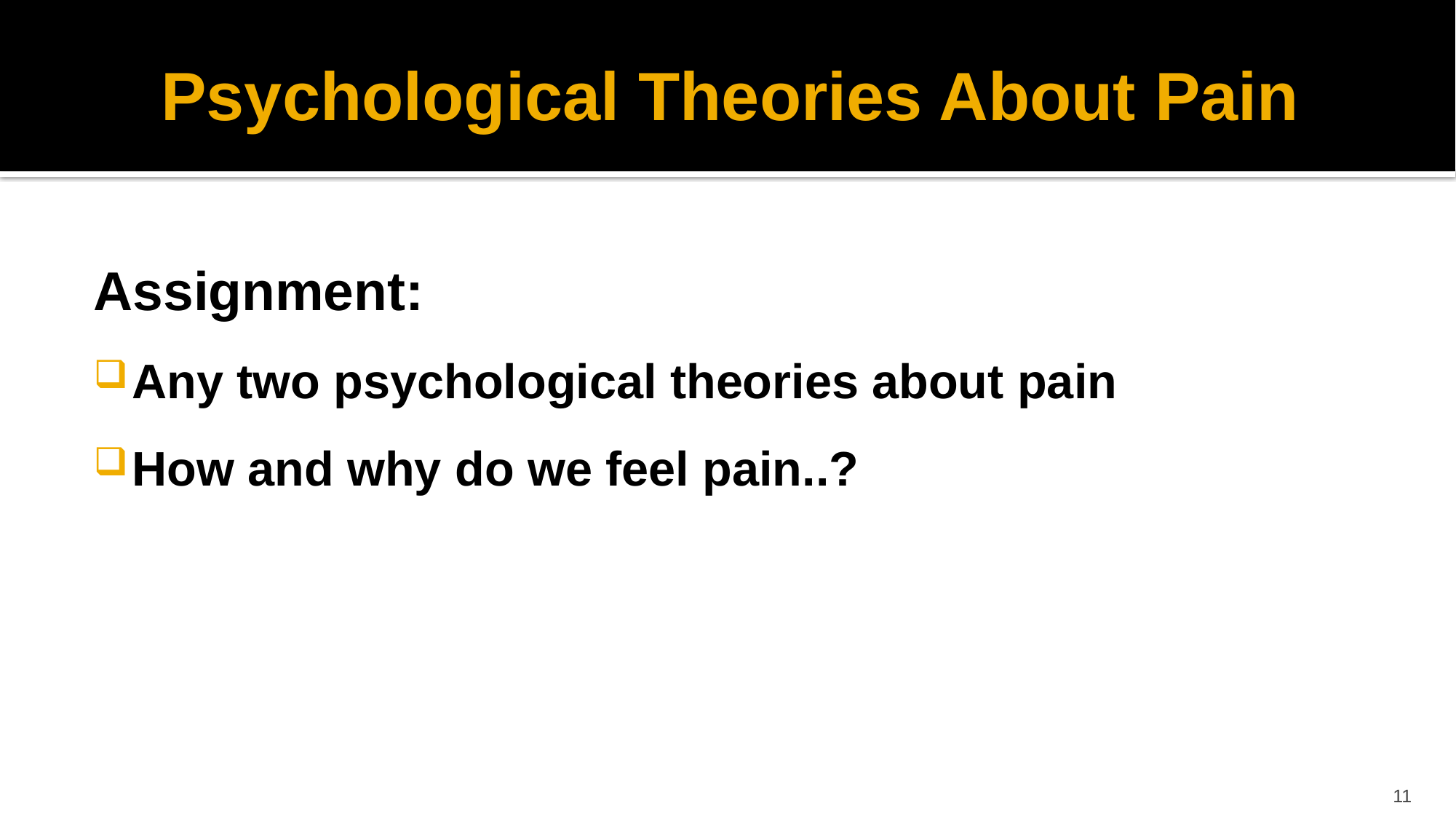

# Psychological Theories About Pain
Assignment:
Any two psychological theories about pain
How and why do we feel pain..?

11